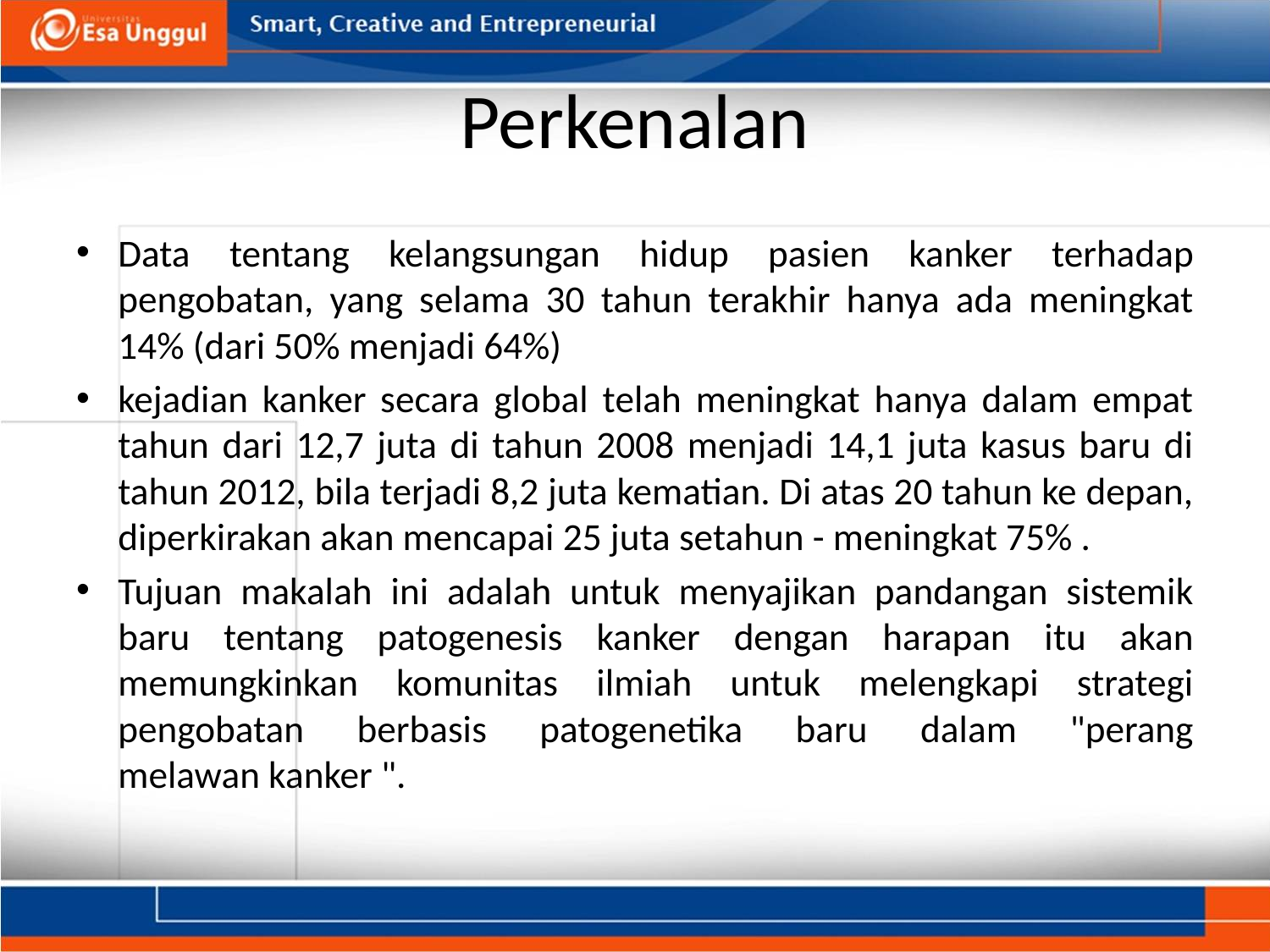

# Perkenalan
Data tentang kelangsungan hidup pasien kanker terhadap pengobatan, yang selama 30 tahun terakhir hanya ada meningkat 14% (dari 50% menjadi 64%)
kejadian kanker secara global telah meningkat hanya dalam empat tahun dari 12,7 juta di tahun 2008 menjadi 14,1 juta kasus baru di tahun 2012, bila terjadi 8,2 juta kematian. Di atas 20 tahun ke depan, diperkirakan akan mencapai 25 juta setahun - meningkat 75% .
Tujuan makalah ini adalah untuk menyajikan pandangan sistemik baru tentang patogenesis kanker dengan harapan itu akan memungkinkan komunitas ilmiah untuk melengkapi strategi pengobatan berbasis patogenetika baru dalam "perang
melawan kanker ".